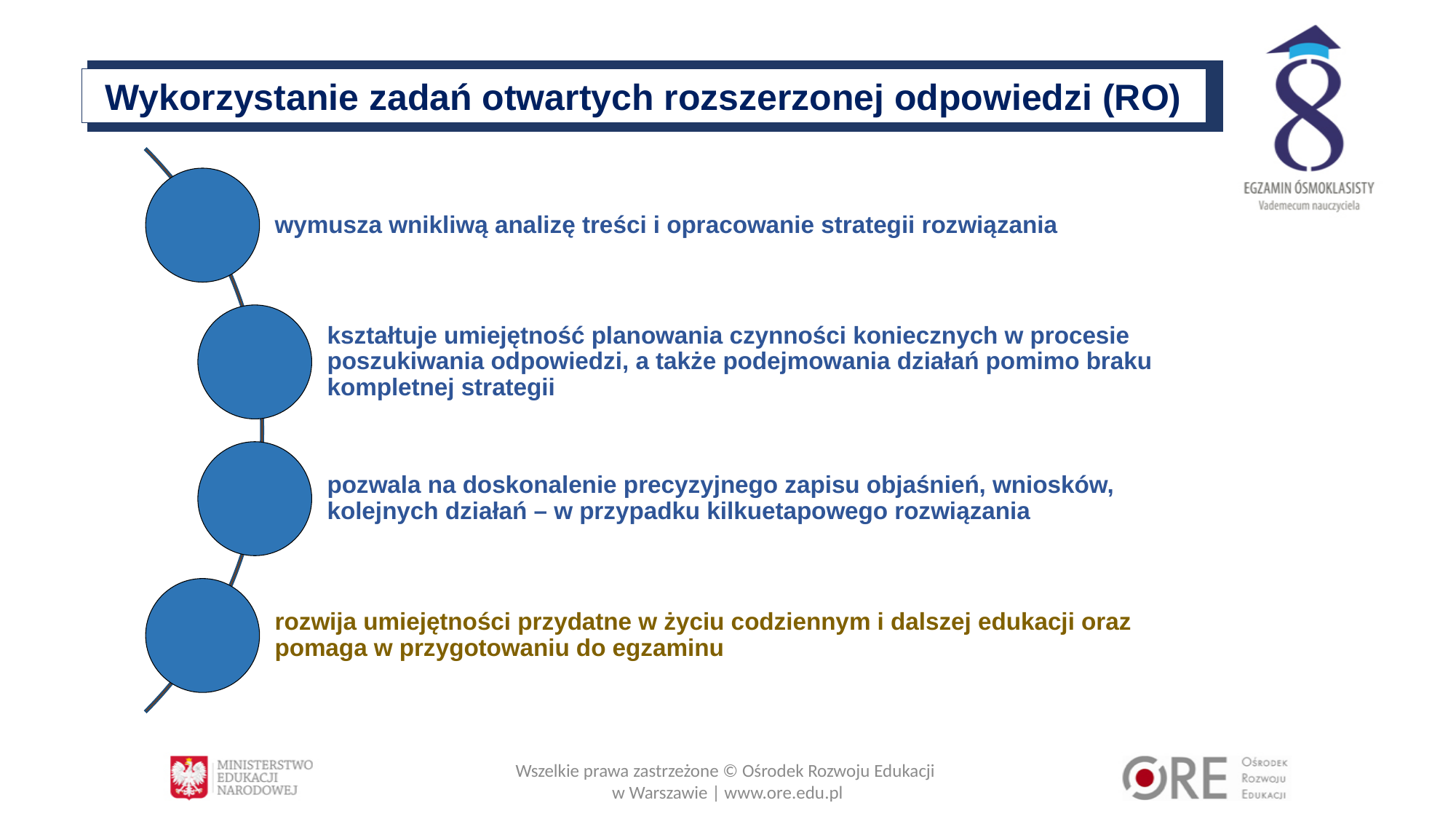

Wykorzystanie zadań otwartych rozszerzonej odpowiedzi (RO)
wymusza wnikliwą analizę treści i opracowanie strategii rozwiązania
kształtuje umiejętność planowania czynności koniecznych w procesie poszukiwania odpowiedzi, a także podejmowania działań pomimo braku kompletnej strategii
pozwala na doskonalenie precyzyjnego zapisu objaśnień, wniosków, kolejnych działań – w przypadku kilkuetapowego rozwiązania
rozwija umiejętności przydatne w życiu codziennym i dalszej edukacji oraz pomaga w przygotowaniu do egzaminu
Wszelkie prawa zastrzeżone © Ośrodek Rozwoju Edukacji
w Warszawie | www.ore.edu.pl